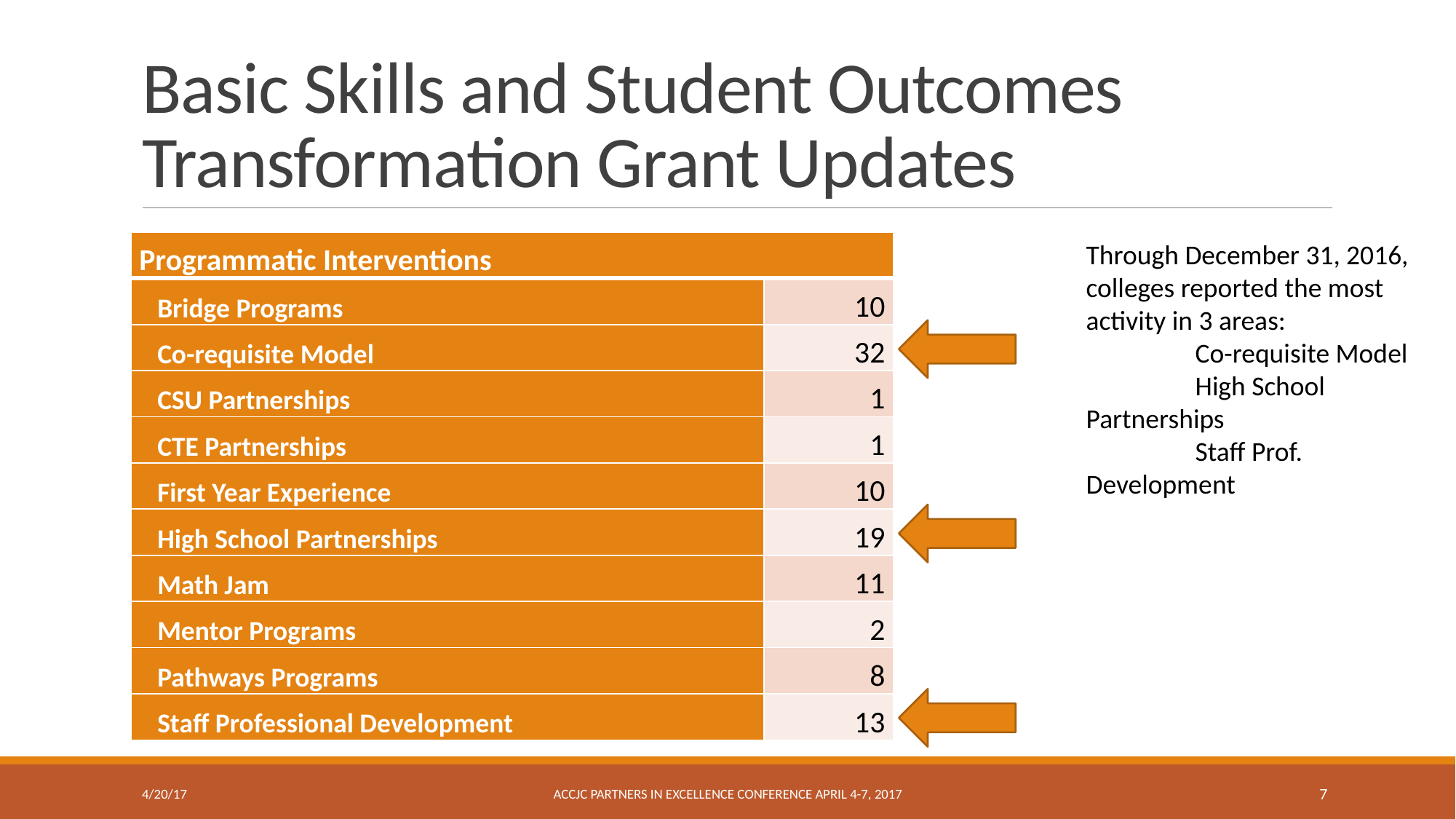

# Basic Skills and Student Outcomes Transformation Grant Updates
| Programmatic Interventions |  |
| --- | --- |
| Bridge Programs | 10 |
| Co-requisite Model | 32 |
| CSU Partnerships | 1 |
| CTE Partnerships | 1 |
| First Year Experience | 10 |
| High School Partnerships | 19 |
| Math Jam | 11 |
| Mentor Programs | 2 |
| Pathways Programs | 8 |
| Staff Professional Development | 13 |
Through December 31, 2016, colleges reported the most activity in 3 areas:
	Co-requisite Model
	High School Partnerships
	Staff Prof. Development

4/20/17
ACCJC Partners in Excellence Conference April 4-7, 2017
7